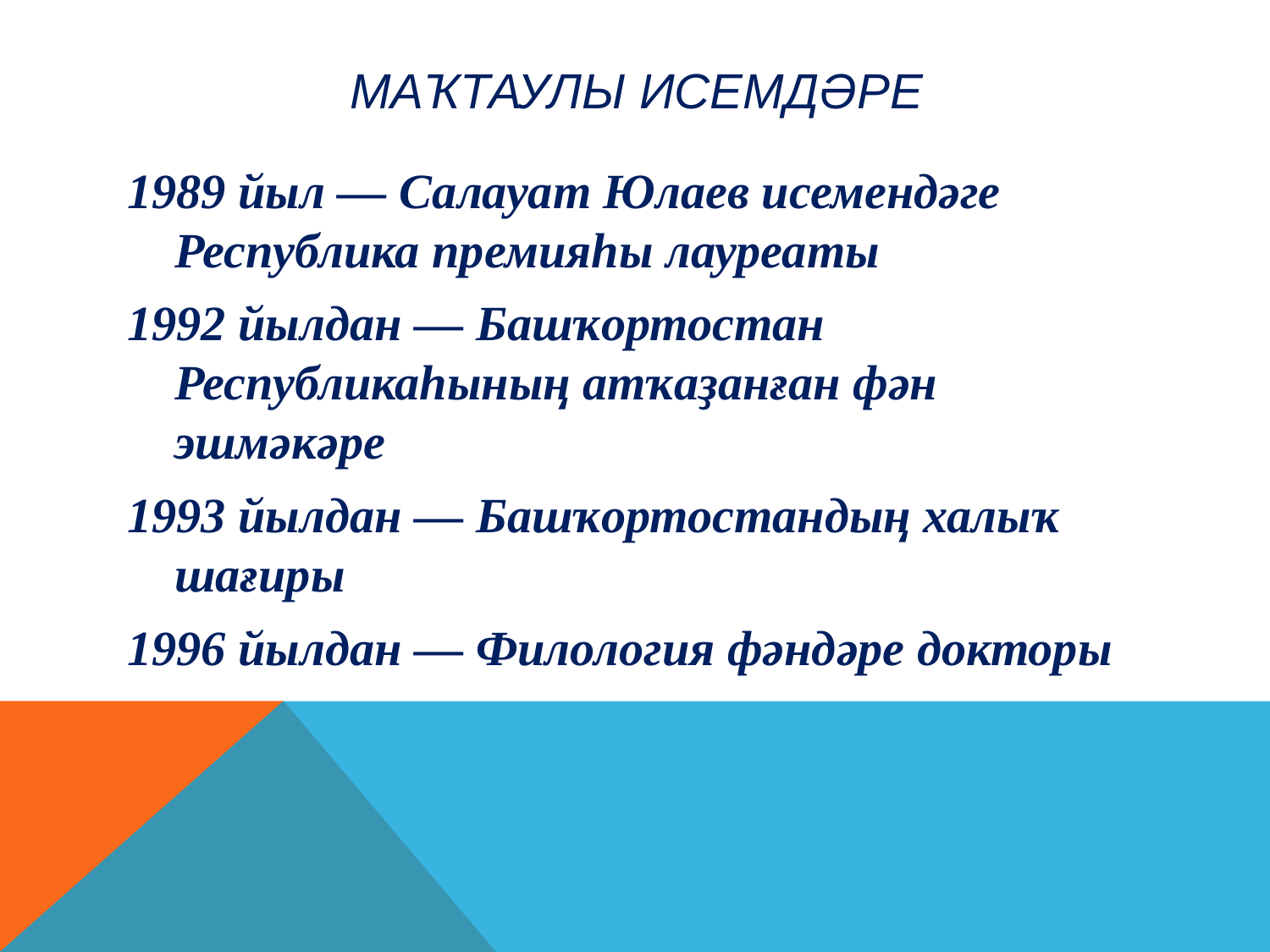

# Маҡтаулы исемдәре
1989 йыл — Салауат Юлаев исемендәге Республика премияһы лауреаты
1992 йылдан — Башҡортостан Республикаһының атҡаҙанған фән эшмәкәре
1993 йылдан — Башҡортостандың халыҡ шағиры
1996 йылдан — Филология фәндәре докторы